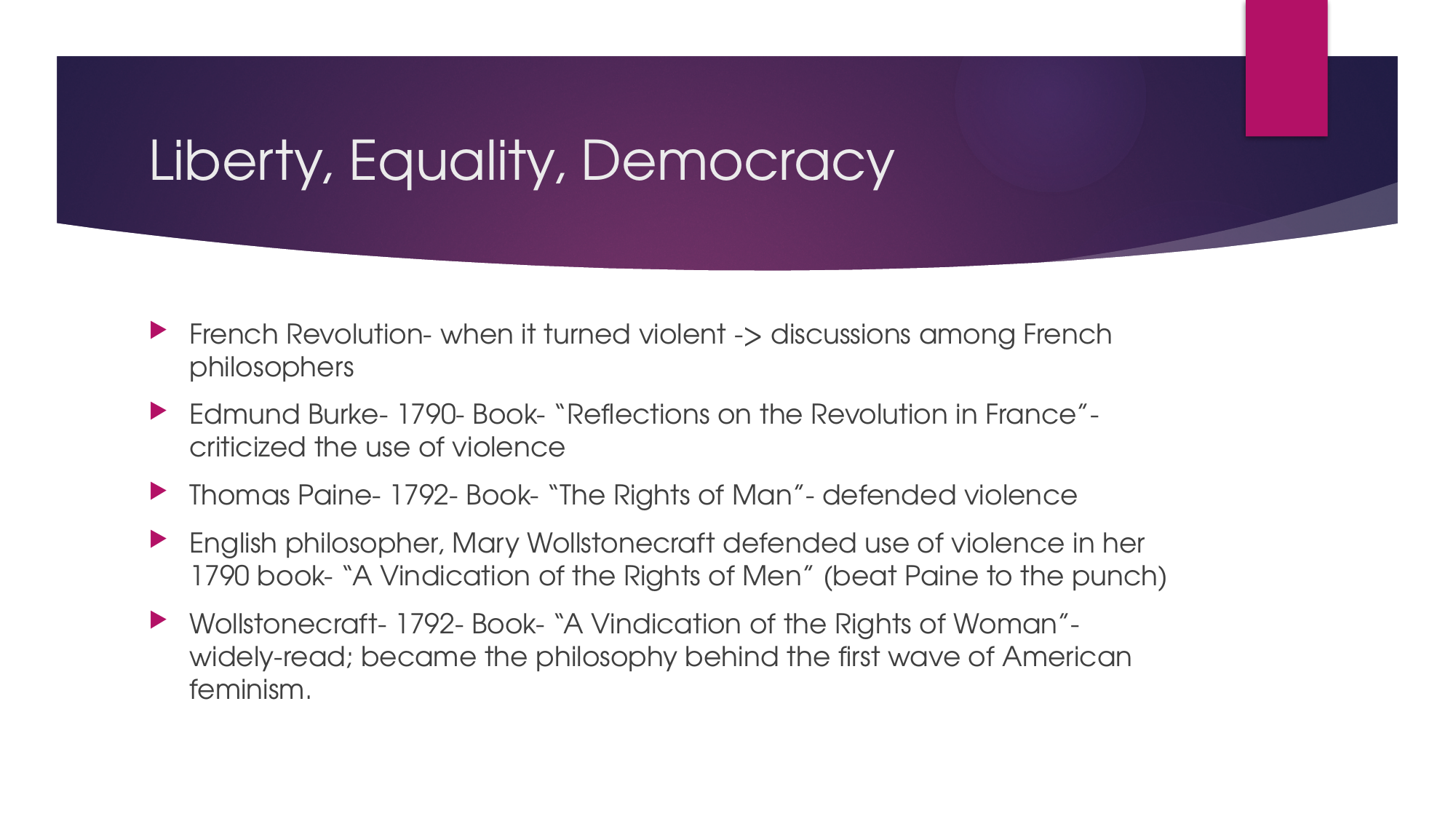

# Liberty, Equality, Democracy
French Revolution- when it turned violent -> discussions among French philosophers
Edmund Burke- 1790- Book- “Reflections on the Revolution in France”- criticized the use of violence
Thomas Paine- 1792- Book- “The Rights of Man”- defended violence
English philosopher, Mary Wollstonecraft defended use of violence in her 1790 book- “A Vindication of the Rights of Men” (beat Paine to the punch)
Wollstonecraft- 1792- Book- “A Vindication of the Rights of Woman”- widely-read; became the philosophy behind the first wave of American feminism.